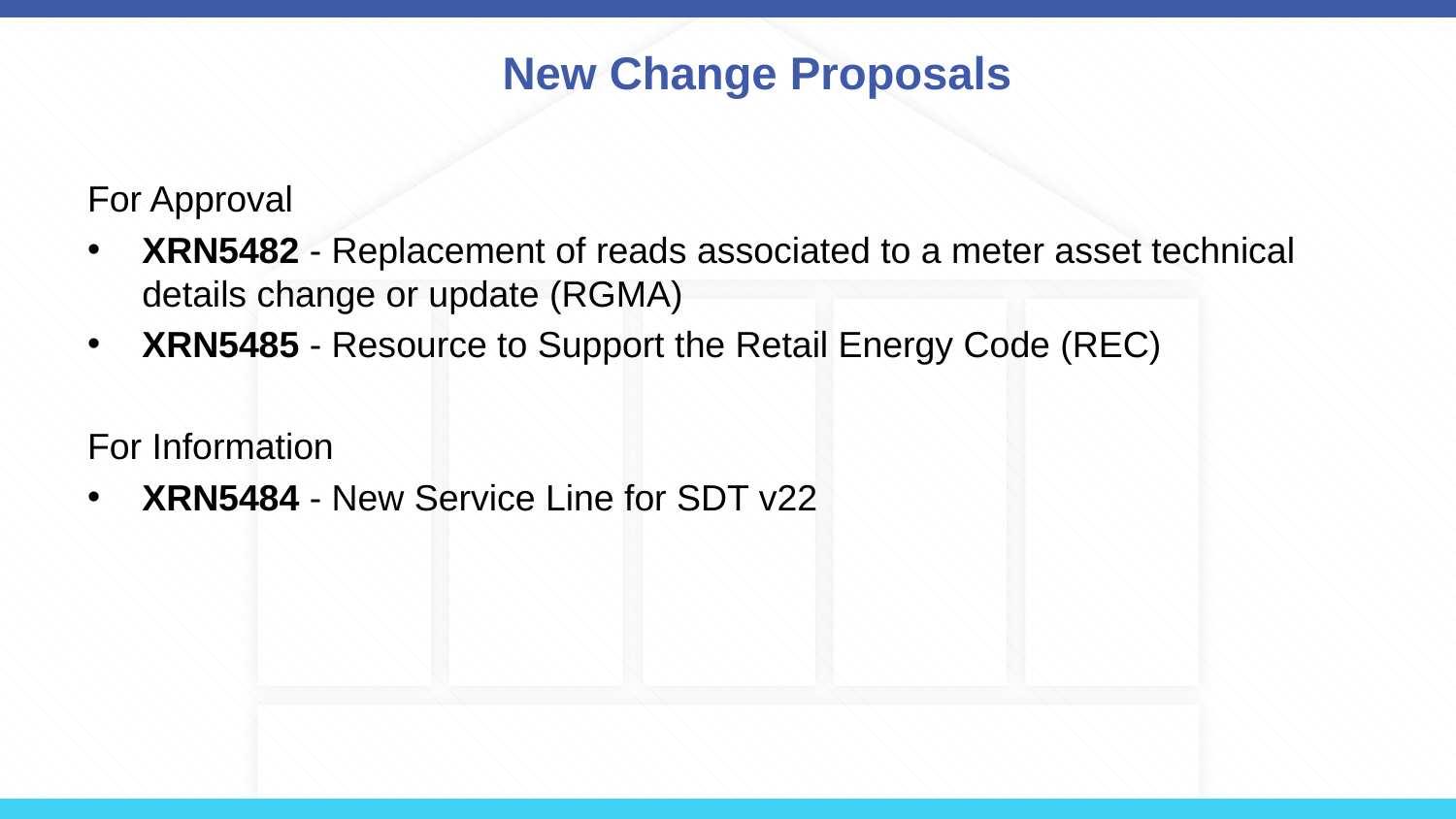

# New Change Proposals
For Approval
XRN5482 - Replacement of reads associated to a meter asset technical details change or update (RGMA)
XRN5485 - Resource to Support the Retail Energy Code (REC)

For Information
XRN5484 - New Service Line for SDT v22